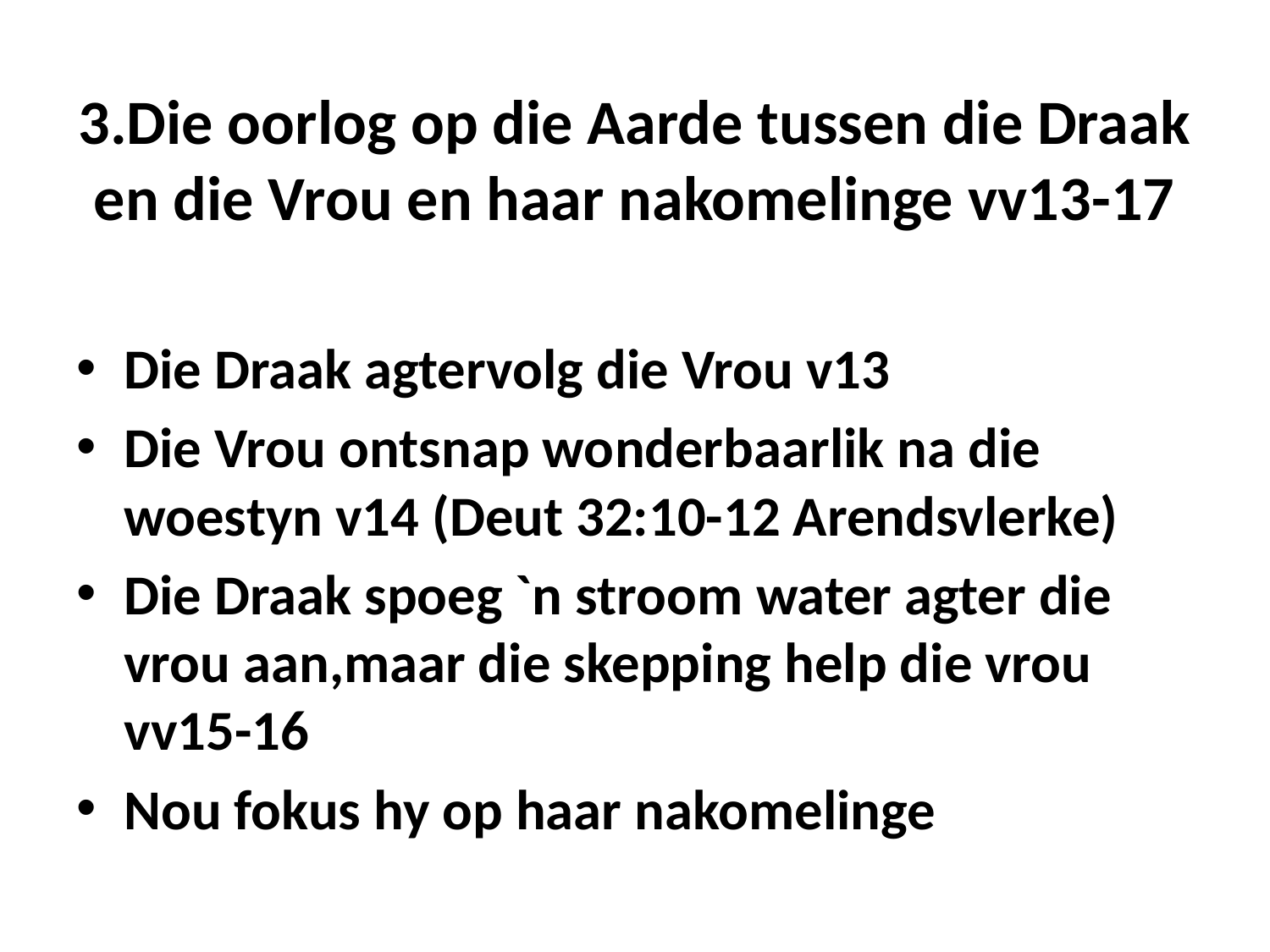

# 3.Die oorlog op die Aarde tussen die Draak en die Vrou en haar nakomelinge vv13-17
Die Draak agtervolg die Vrou v13
Die Vrou ontsnap wonderbaarlik na die woestyn v14 (Deut 32:10-12 Arendsvlerke)
Die Draak spoeg `n stroom water agter die vrou aan,maar die skepping help die vrou vv15-16
Nou fokus hy op haar nakomelinge